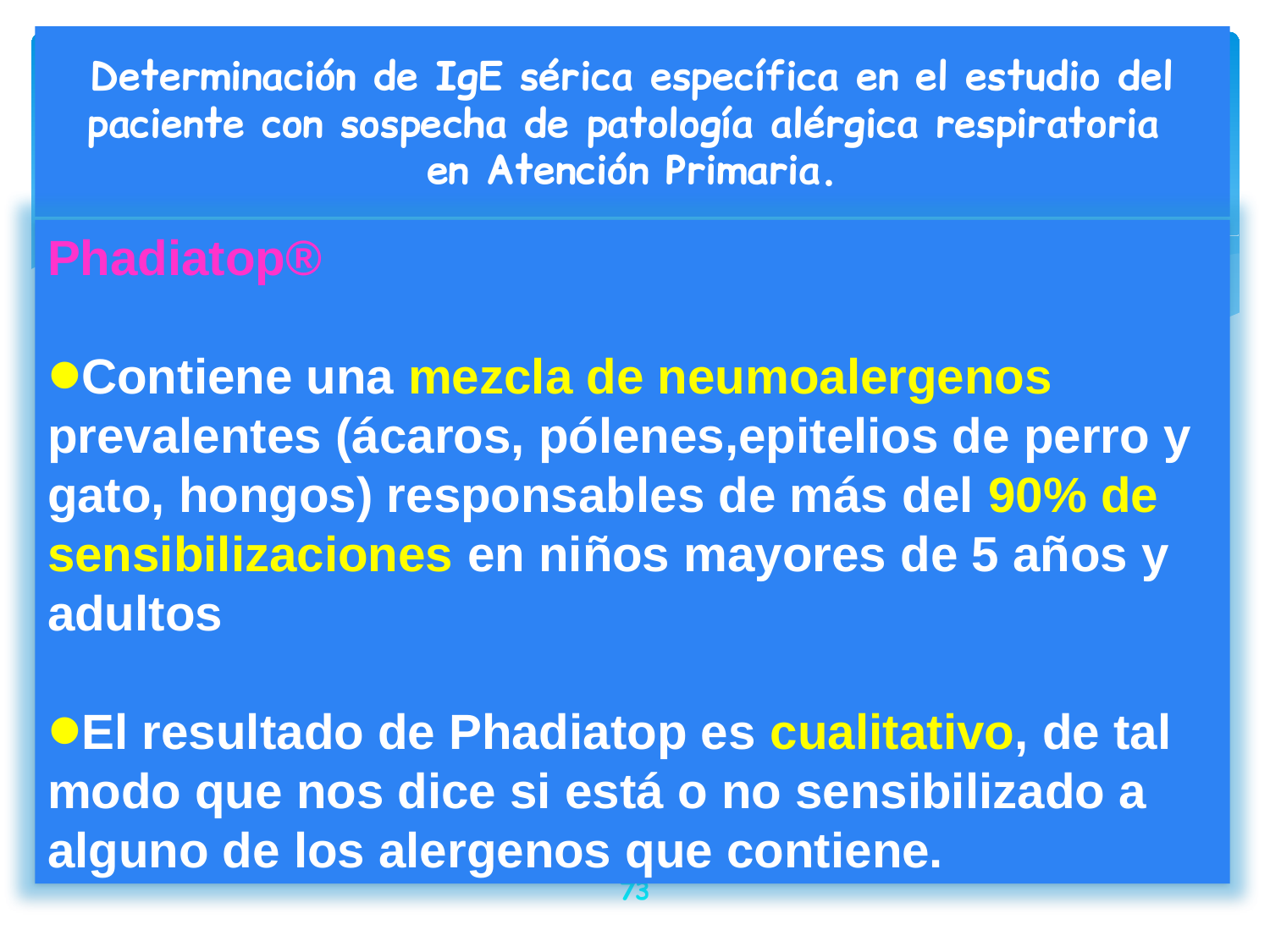

# Determinación de IgE sérica específica en el estudio del paciente con sospecha de patología alérgica respiratoria en Atención Primaria.
Phadiatop®

Contiene una mezcla de neumoalergenos prevalentes (ácaros, pólenes,epitelios de perro y gato, hongos) responsables de más del 90% de sensibilizaciones en niños mayores de 5 años y adultos

El resultado de Phadiatop es cualitativo, de tal modo que nos dice si está o no sensibilizado a alguno de los alergenos que contiene.
73